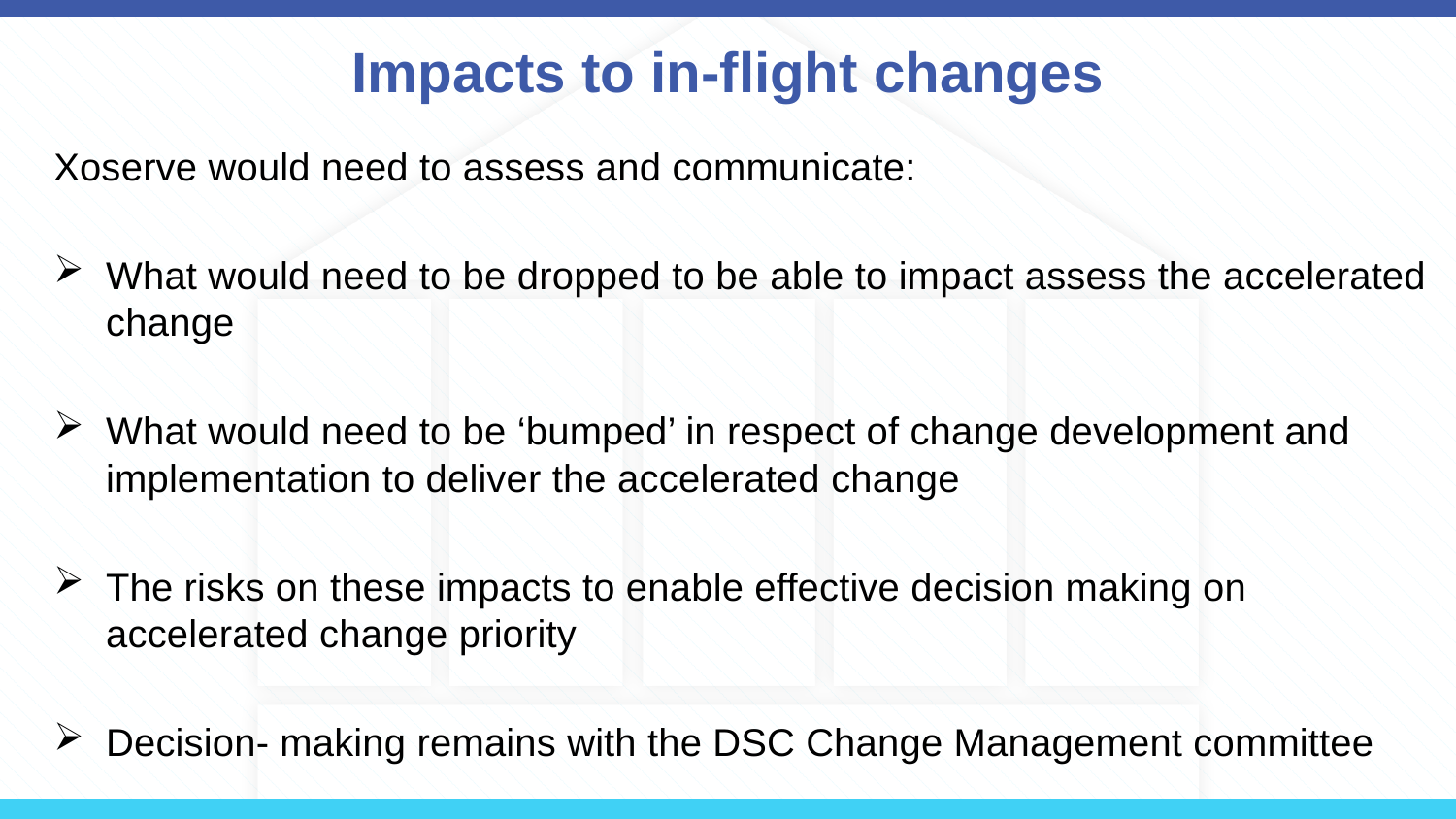

# Impacts to in-flight changes
Xoserve would need to assess and communicate:

What would need to be dropped to be able to impact assess the accelerated change

What would need to be ‘bumped’ in respect of change development and implementation to deliver the accelerated change

The risks on these impacts to enable effective decision making on accelerated change priority

Decision- making remains with the DSC Change Management committee